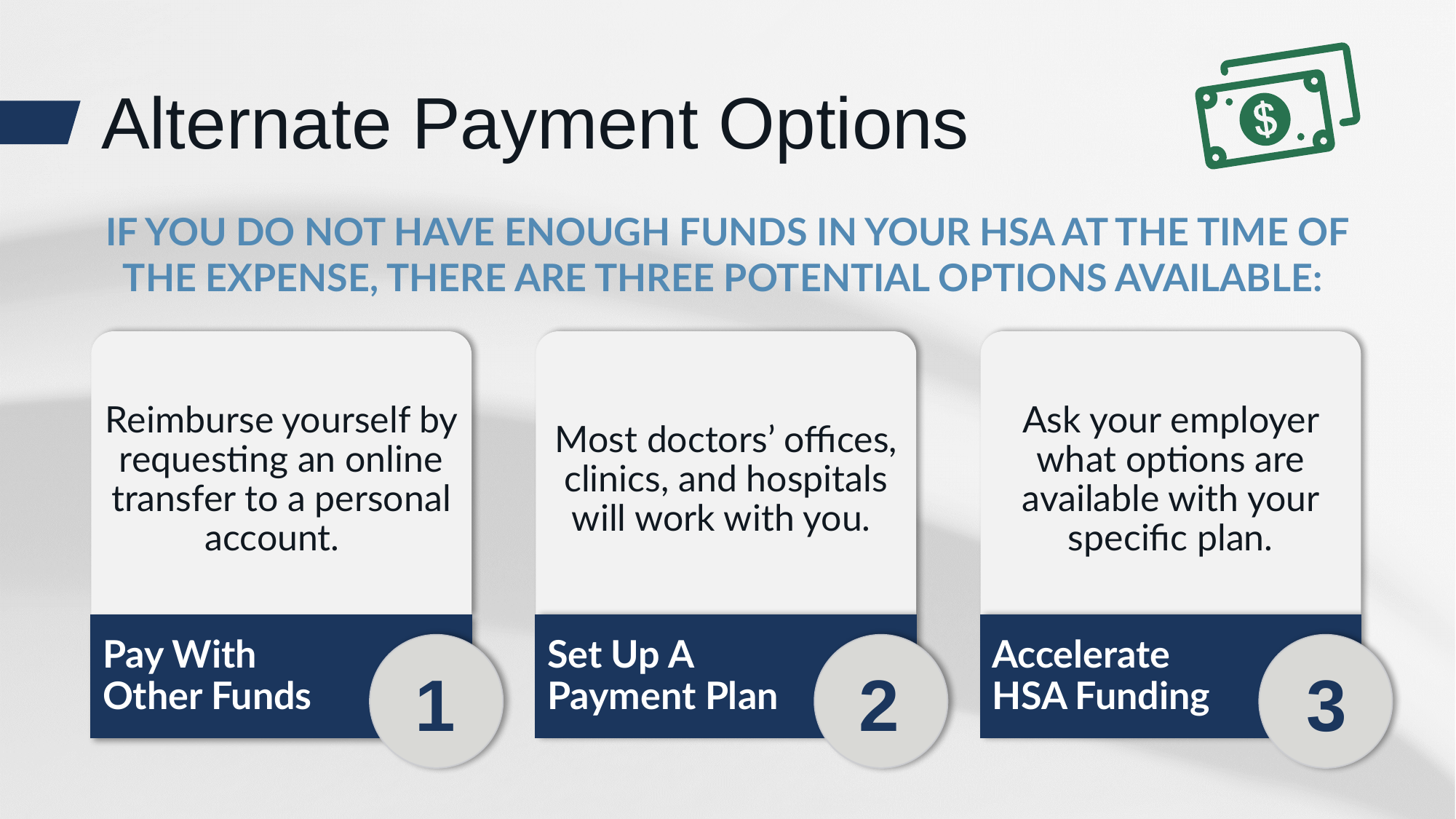

# Alternate Payment Options
IF YOU DO NOT HAVE ENOUGH FUNDS IN YOUR HSA AT THE TIME OF THE EXPENSE, THERE ARE THREE POTENTIAL OPTIONS AVAILABLE:
Reimburse yourself by requesting an online transfer to a personal account.
Pay With Other Funds
Most doctors’ offices, clinics, and hospitals will work with you.
Set Up A Payment Plan
Ask your employer what options are available with your specific plan.
Accelerate HSA Funding
3
1
2